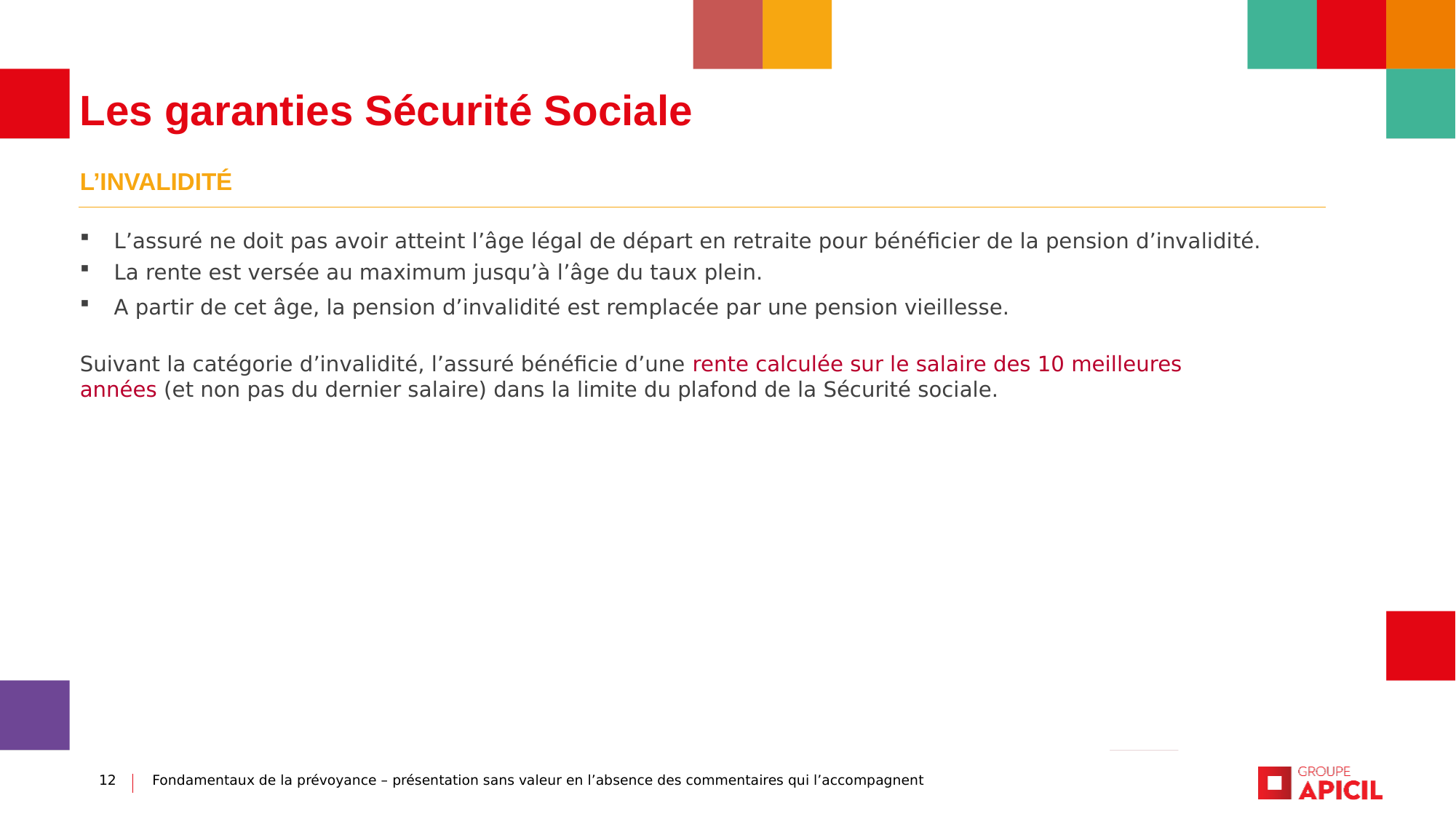

Les garanties Sécurité Sociale
L’invalidité
L’assuré ne doit pas avoir atteint l’âge légal de départ en retraite pour bénéficier de la pension d’invalidité.
La rente est versée au maximum jusqu’à l’âge du taux plein.
A partir de cet âge, la pension d’invalidité est remplacée par une pension vieillesse.

Suivant la catégorie d’invalidité, l’assuré bénéficie d’une rente calculée sur le salaire des 10 meilleures années (et non pas du dernier salaire) dans la limite du plafond de la Sécurité sociale.

12
Fondamentaux de la prévoyance – présentation sans valeur en l’absence des commentaires qui l’accompagnent